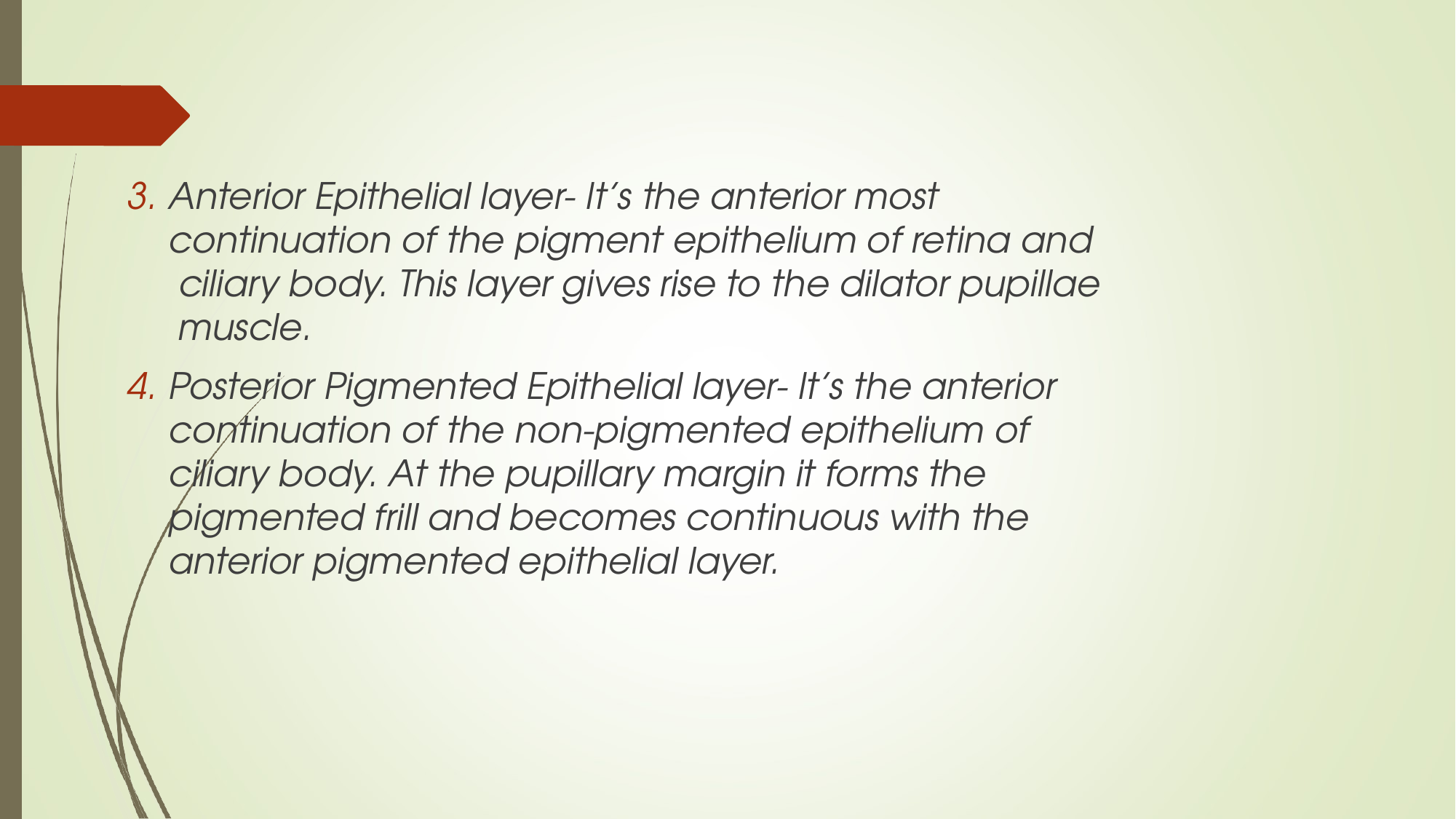

Anterior Epithelial layer- It’s the anterior most  continuation of the pigment epithelium of retina and  ciliary body. This layer gives rise to the dilator pupillae  muscle.
Posterior Pigmented Epithelial layer- It’s the anterior  continuation of the non-pigmented epithelium of  ciliary body. At the pupillary margin it forms the  pigmented frill and becomes continuous with the  anterior pigmented epithelial layer.